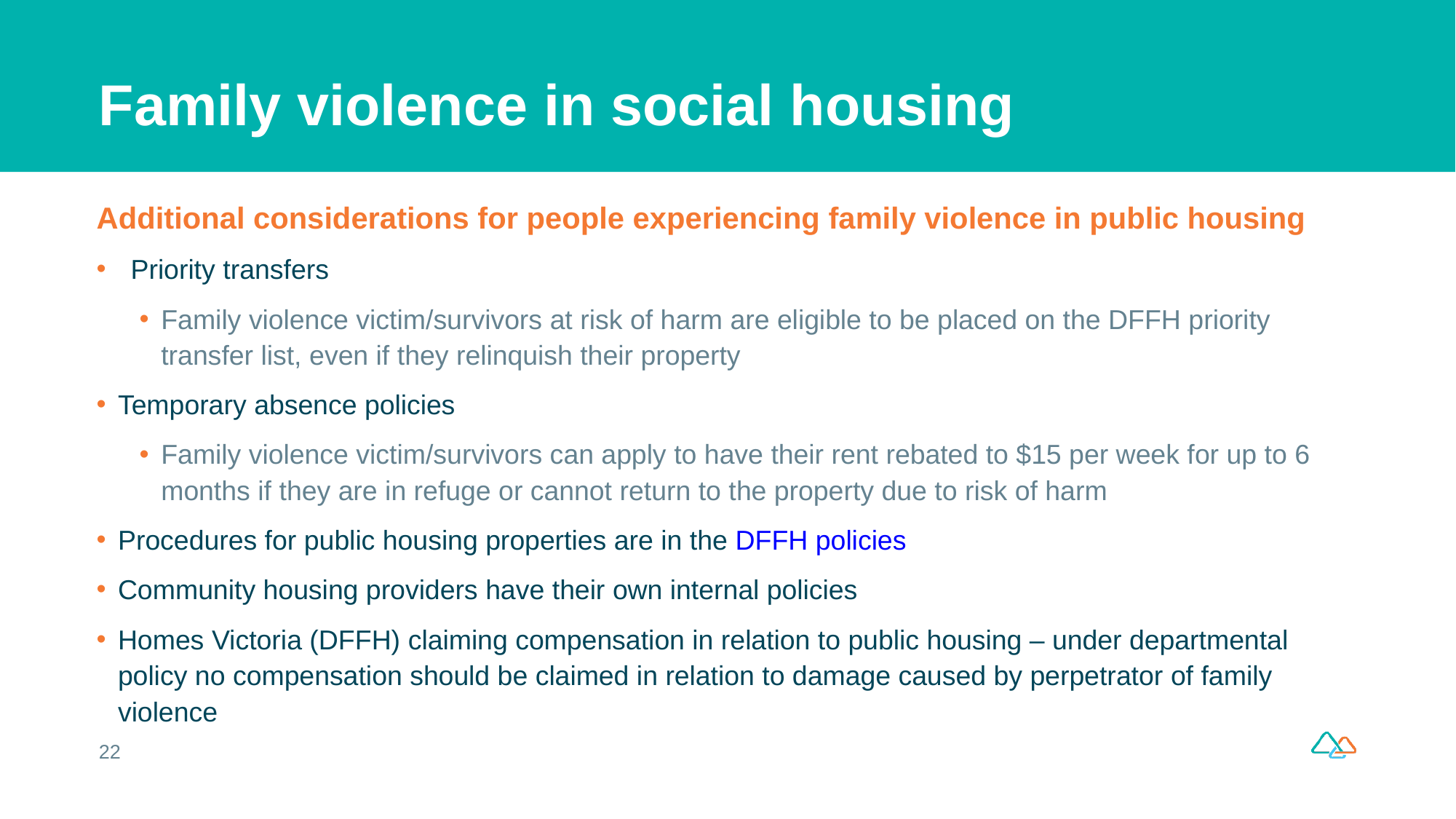

# Family violence in social housing
Additional considerations for people experiencing family violence in public housing
Priority transfers
Family violence victim/survivors at risk of harm are eligible to be placed on the DFFH priority transfer list, even if they relinquish their property
Temporary absence policies
Family violence victim/survivors can apply to have their rent rebated to $15 per week for up to 6 months if they are in refuge or cannot return to the property due to risk of harm
Procedures for public housing properties are in the DFFH policies
Community housing providers have their own internal policies
Homes Victoria (DFFH) claiming compensation in relation to public housing – under departmental policy no compensation should be claimed in relation to damage caused by perpetrator of family violence
22